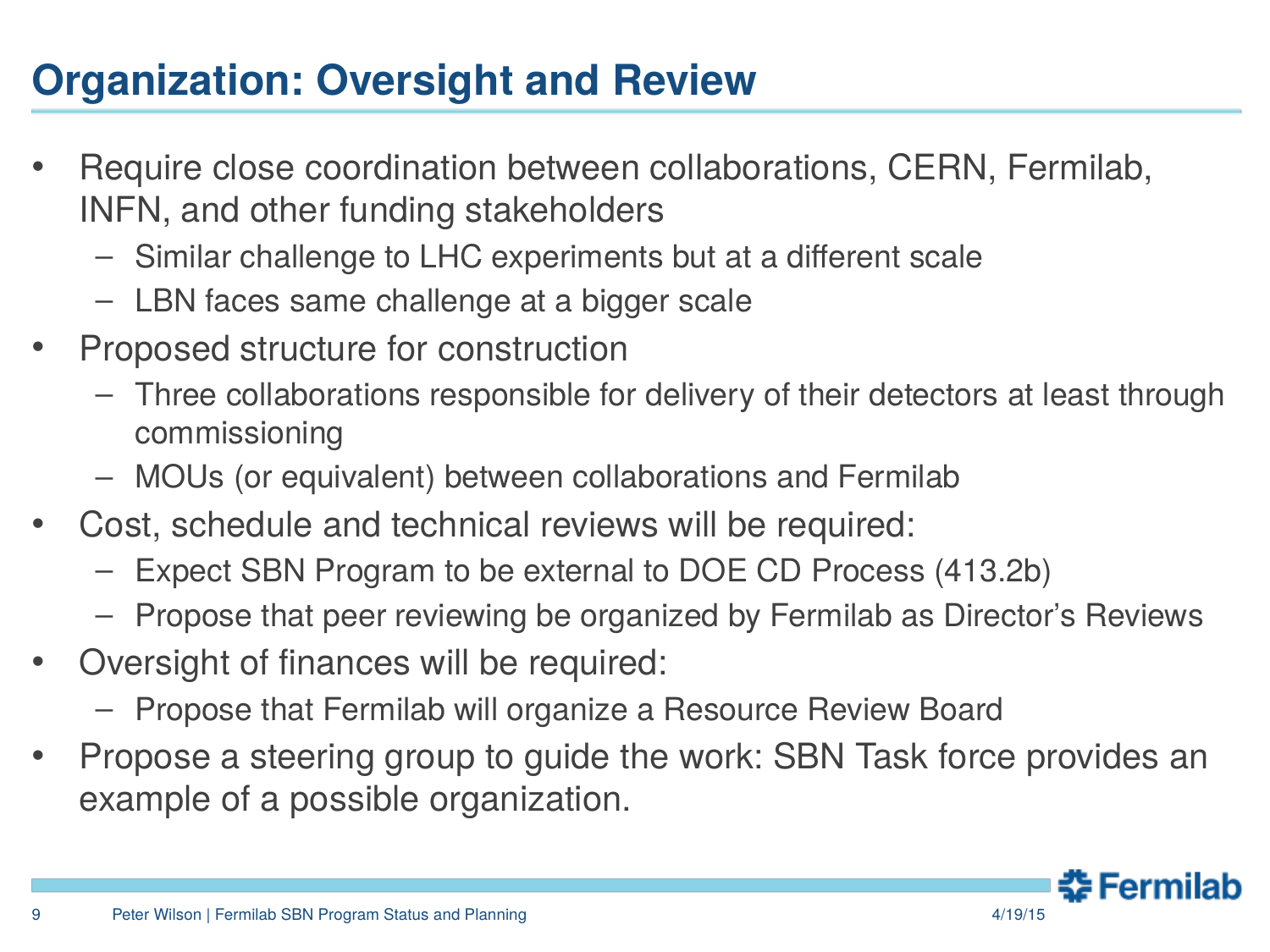

# Organization: Oversight and Review
Require close coordination between collaborations, CERN, Fermilab, INFN, and other funding stakeholders
Similar challenge to LHC experiments but at a different scale
LBN faces same challenge at a bigger scale
Proposed structure for construction
Three collaborations responsible for delivery of their detectors at least through commissioning
MOUs (or equivalent) between collaborations and Fermilab
Cost, schedule and technical reviews will be required:
Expect SBN Program to be external to DOE CD Process (413.2b)
Propose that peer reviewing be organized by Fermilab as Director’s Reviews
Oversight of finances will be required:
Propose that Fermilab will organize a Resource Review Board
Propose a steering group to guide the work: SBN Task force provides an example of a possible organization.

9
Peter Wilson | Fermilab SBN Program Status and Planning
4/19/15